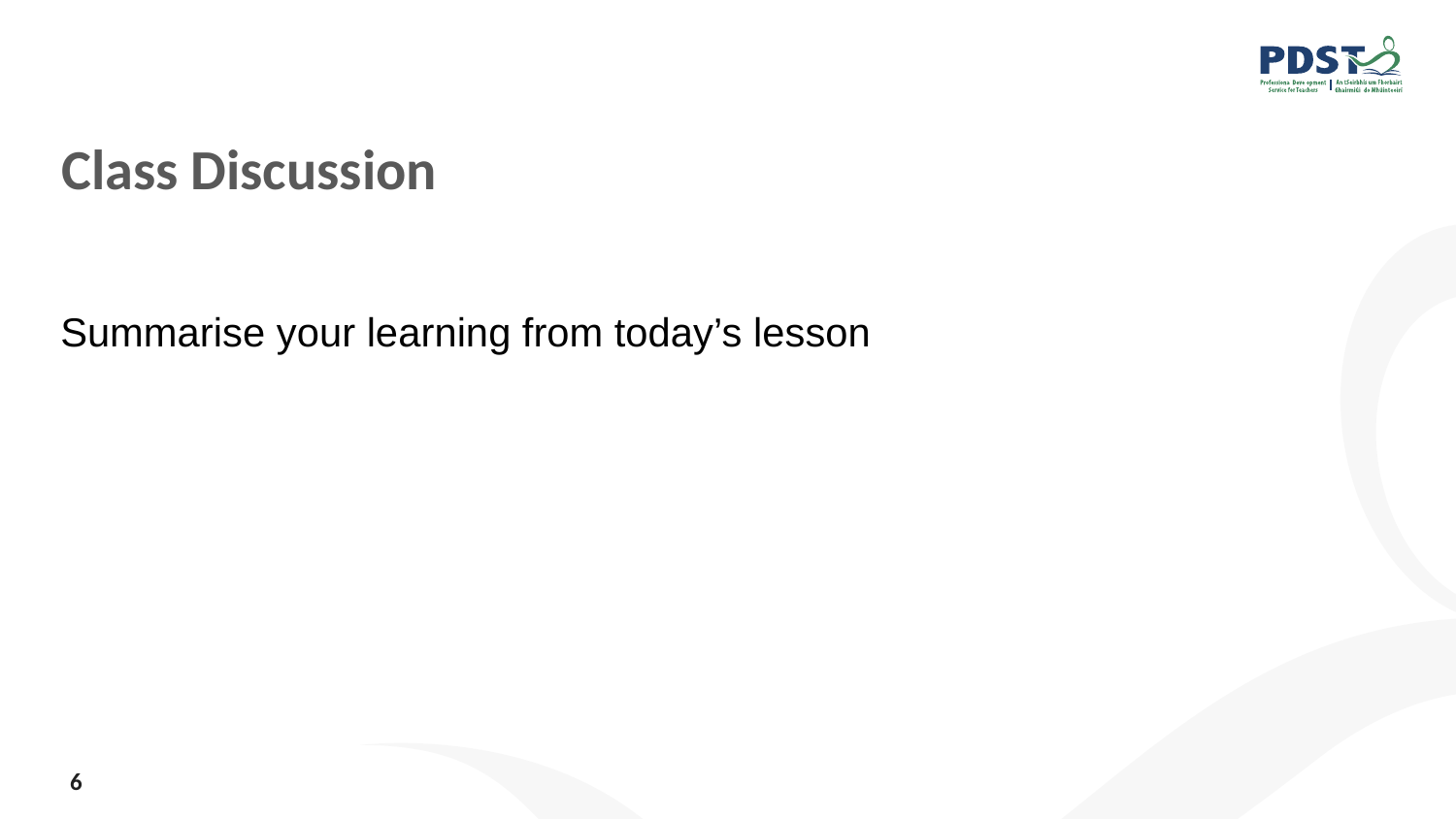

# Class Discussion
Summarise your learning from today’s lesson
6